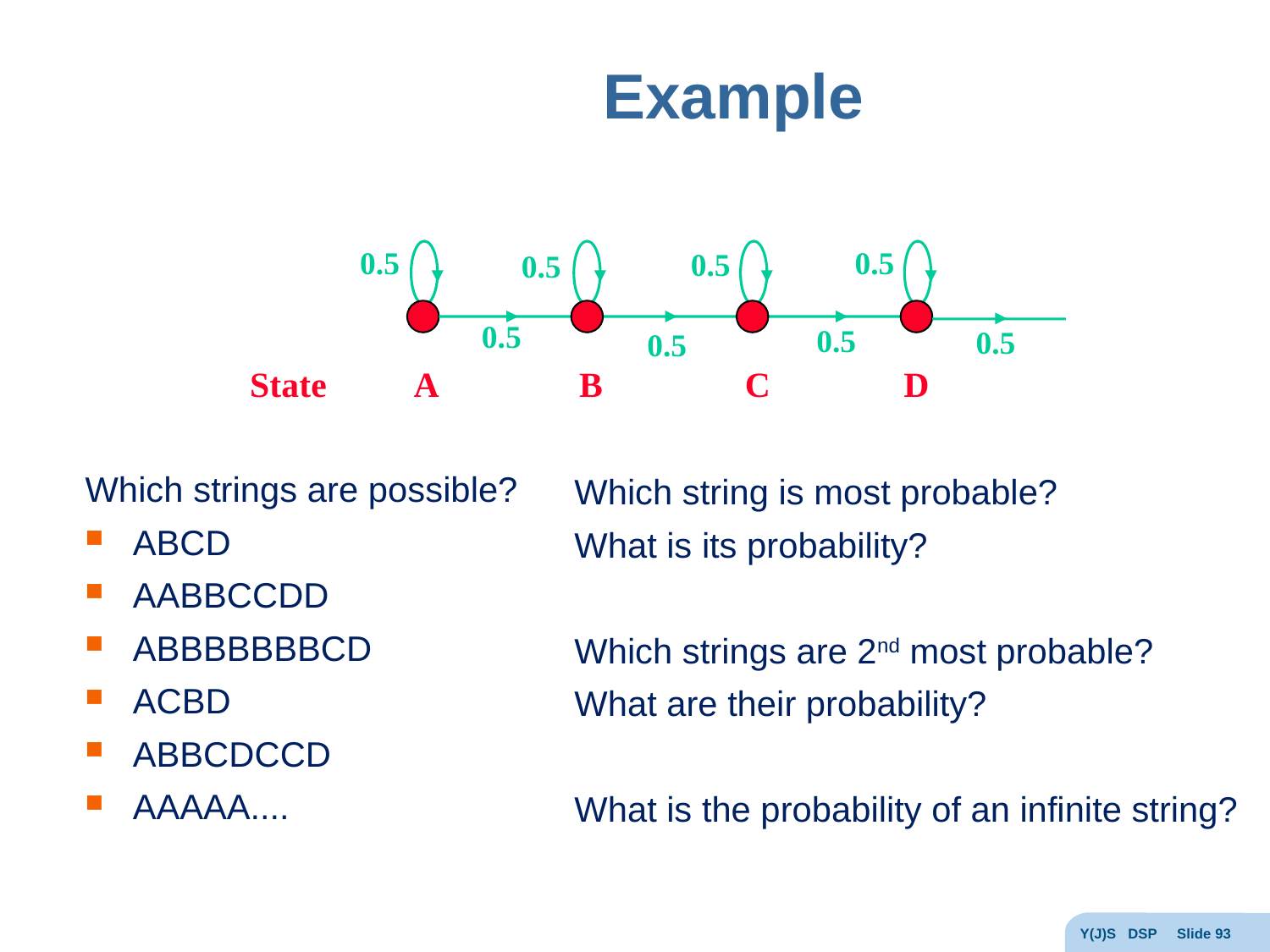

# Example
0.5
0.5
0.5
0.5

0.5
0.5

0.5

0.5

State          A                B                C               D
Which strings are possible?
ABCD
AABBCCDD
ABBBBBBBCD
ACBD
ABBCDCCD
AAAAA....
Which string is most probable?
What is its probability?

Which strings are 2nd most probable?
What are their probability?

What is the probability of an infinite string?

Y(J)S   DSP     Slide 93